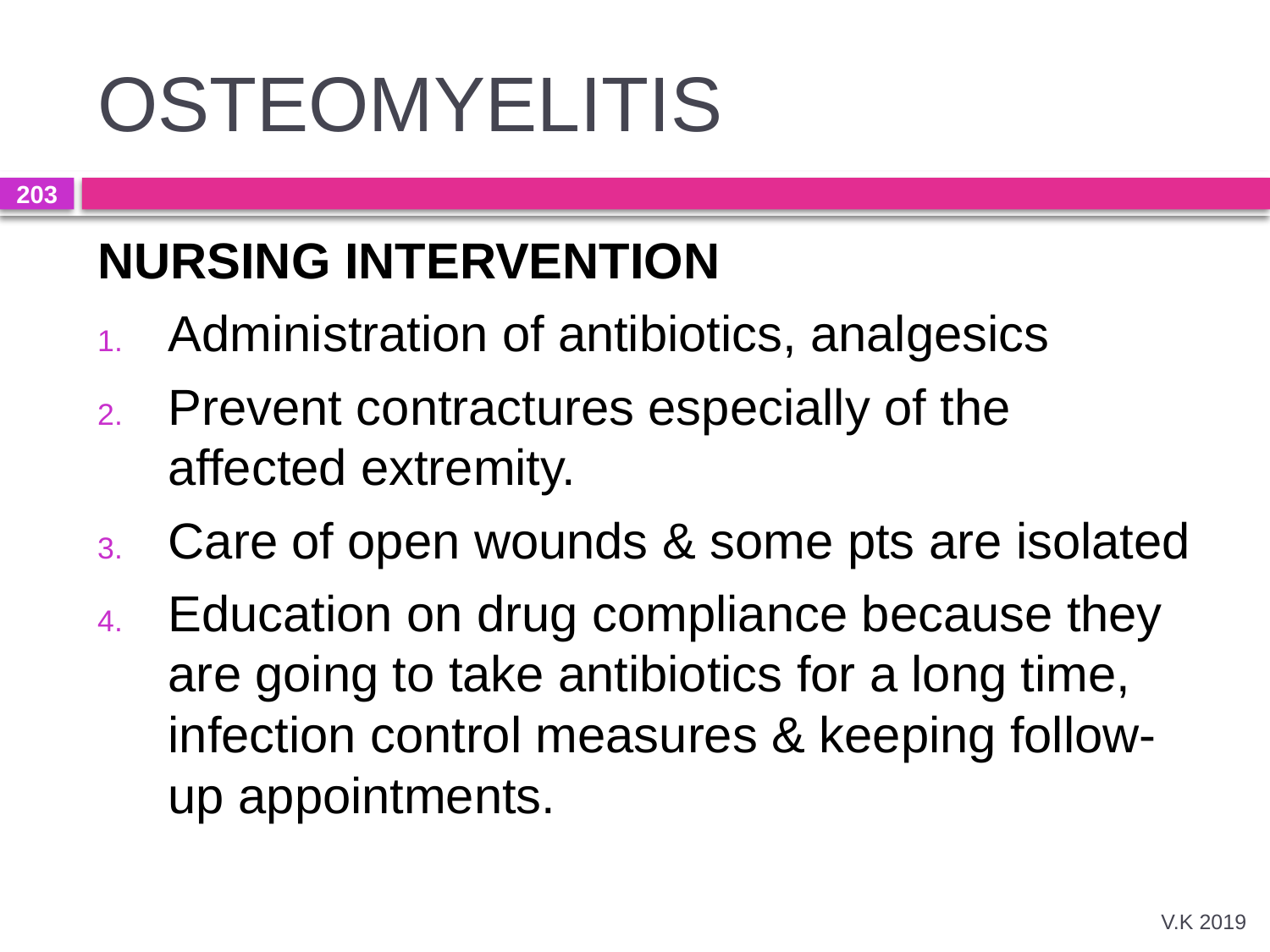

# OSTEOMYELITIS
203
NURSING INTERVENTION
Administration of antibiotics, analgesics
Prevent contractures especially of the affected extremity.
Care of open wounds & some pts are isolated
Education on drug compliance because they are going to take antibiotics for a long time, infection control measures & keeping follow-up appointments.

V.K 2019